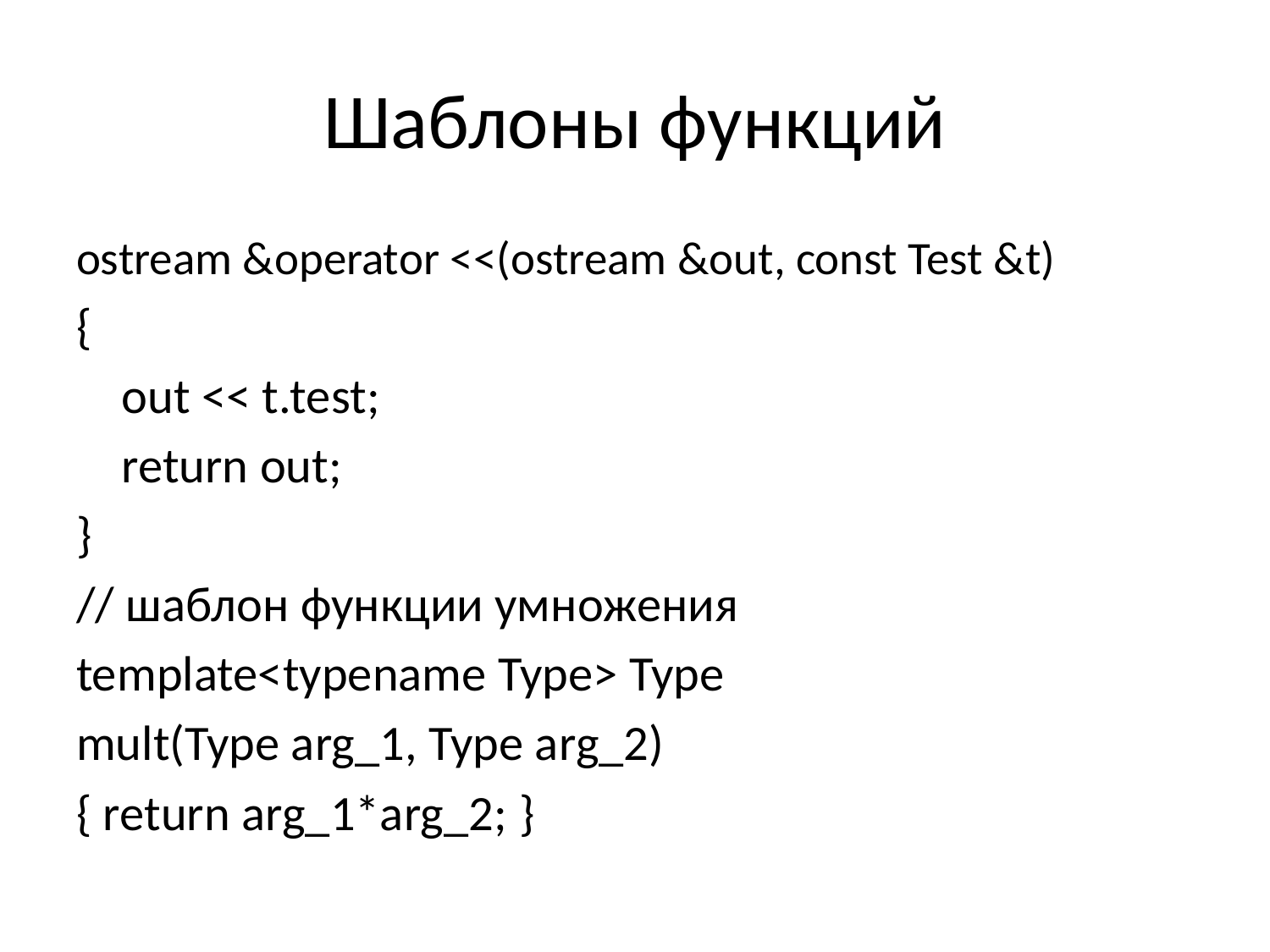

# Шаблоны функций
ostream &operator <<(ostream &out, const Test &t)
{
	out << t.test;
	return out;
}
// шаблон функции умножения
template<typename Type> Type
mult(Type arg_1, Type arg_2)
{ return arg_1*arg_2; }